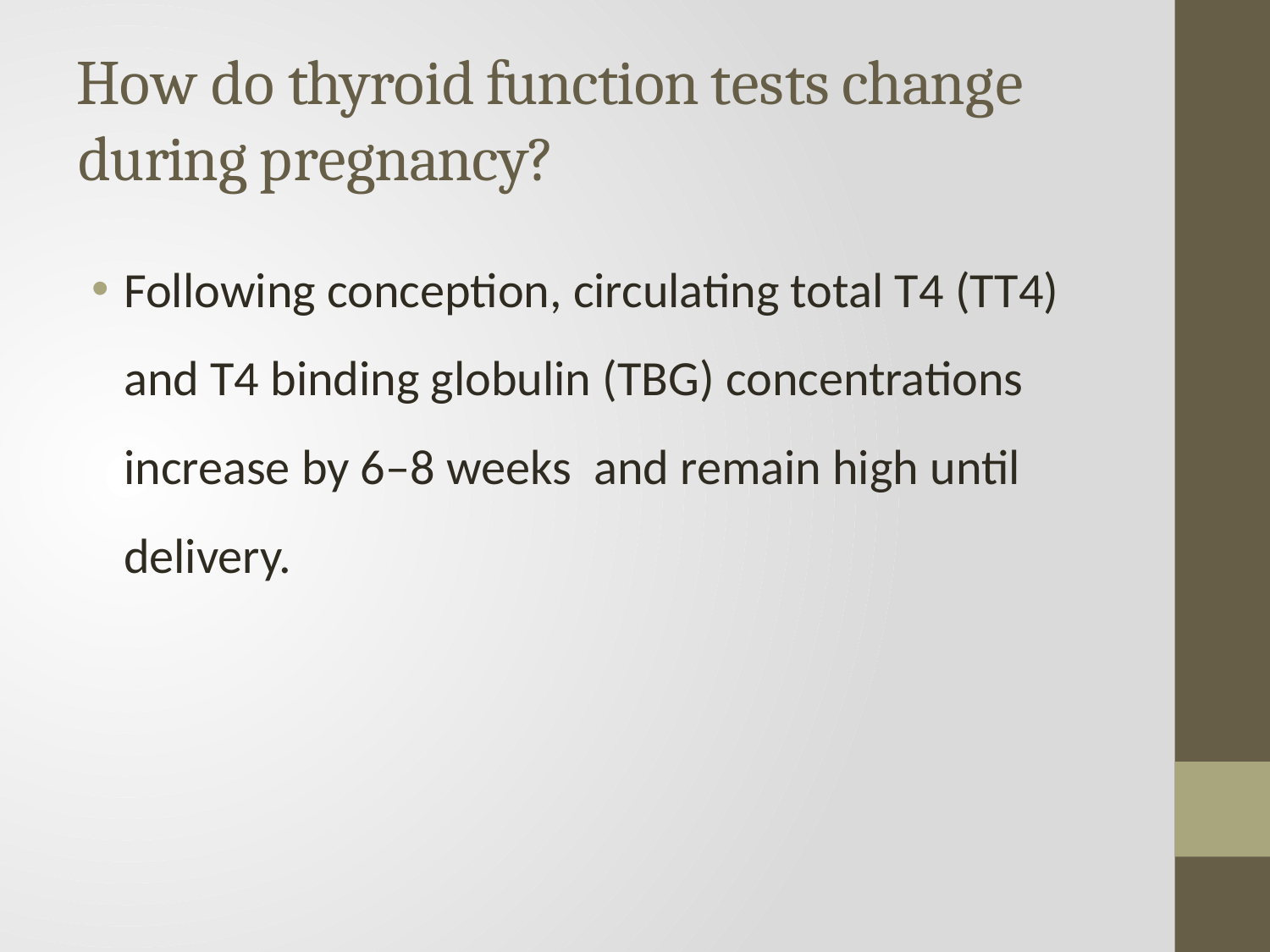

# How do thyroid function tests change during pregnancy?
Following conception, circulating total T4 (TT4) and T4 binding globulin (TBG) concentrations increase by 6–8 weeks  and remain high until delivery.